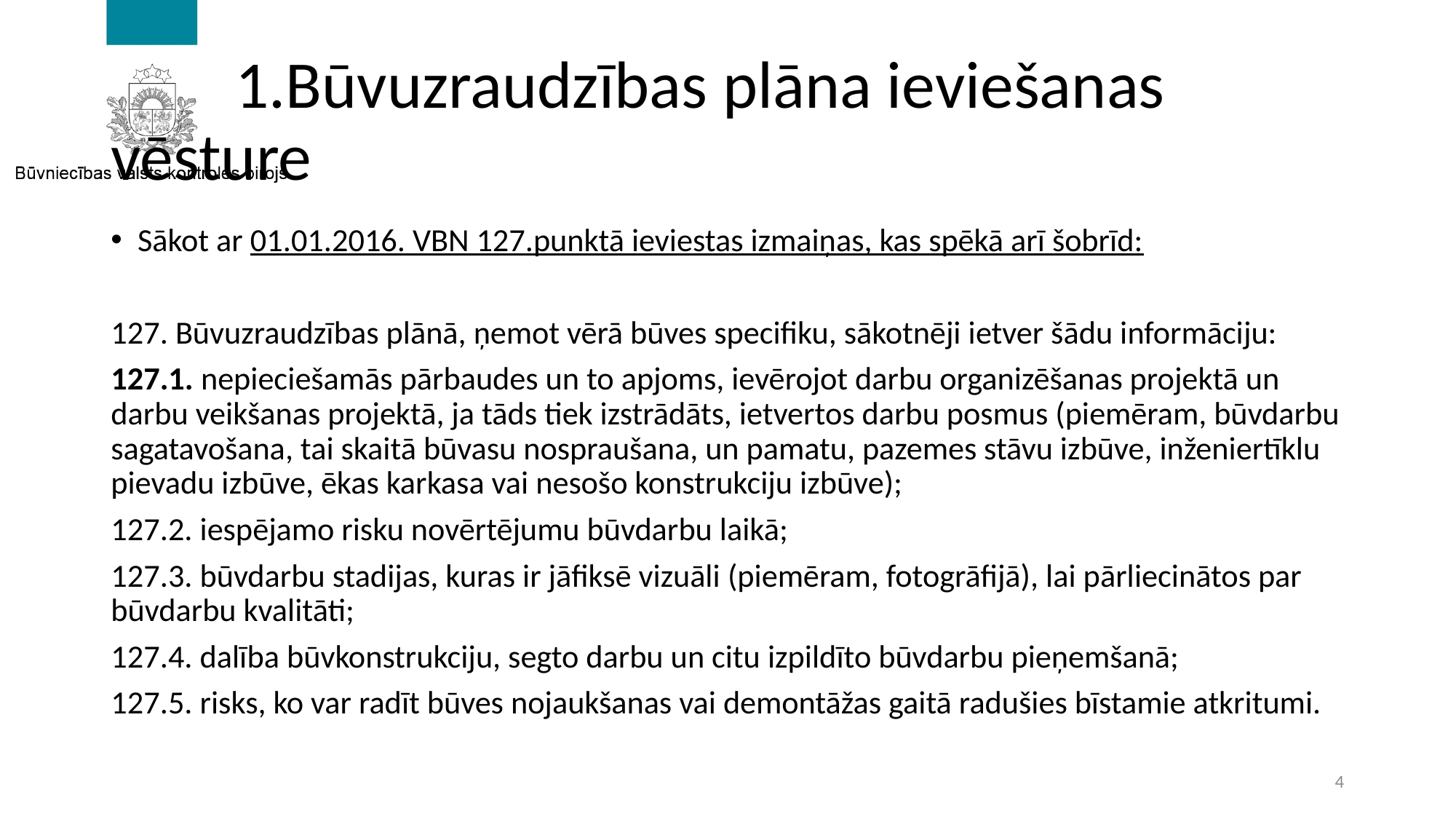

# 1.Būvuzraudzības plāna ieviešanas vēsture
Sākot ar 01.01.2016. VBN 127.punktā ieviestas izmaiņas, kas spēkā arī šobrīd:

127. Būvuzraudzības plānā, ņemot vērā būves specifiku, sākotnēji ietver šādu informāciju:
127.1. nepieciešamās pārbaudes un to apjoms, ievērojot darbu organizēšanas projektā un darbu veikšanas projektā, ja tāds tiek izstrādāts, ietvertos darbu posmus (piemēram, būvdarbu sagatavošana, tai skaitā būvasu nospraušana, un pamatu, pazemes stāvu izbūve, inženiertīklu pievadu izbūve, ēkas karkasa vai nesošo konstrukciju izbūve);
127.2. iespējamo risku novērtējumu būvdarbu laikā;
127.3. būvdarbu stadijas, kuras ir jāfiksē vizuāli (piemēram, fotogrāfijā), lai pārliecinātos par būvdarbu kvalitāti;
127.4. dalība būvkonstrukciju, segto darbu un citu izpildīto būvdarbu pieņemšanā;
127.5. risks, ko var radīt būves nojaukšanas vai demontāžas gaitā radušies bīstamie atkritumi.